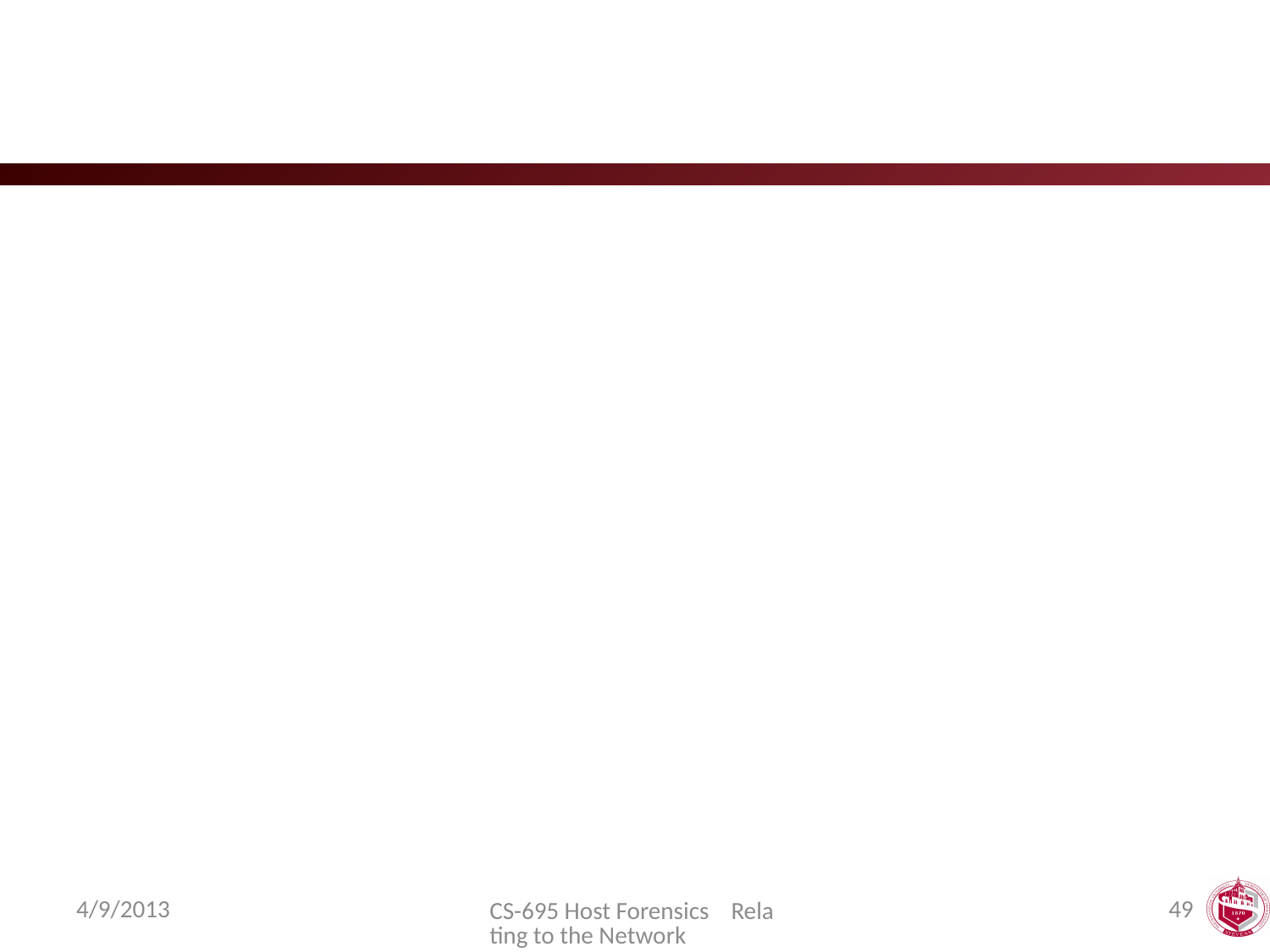

#
4/9/2013
49
CS-695 Host Forensics    Relating to the Network